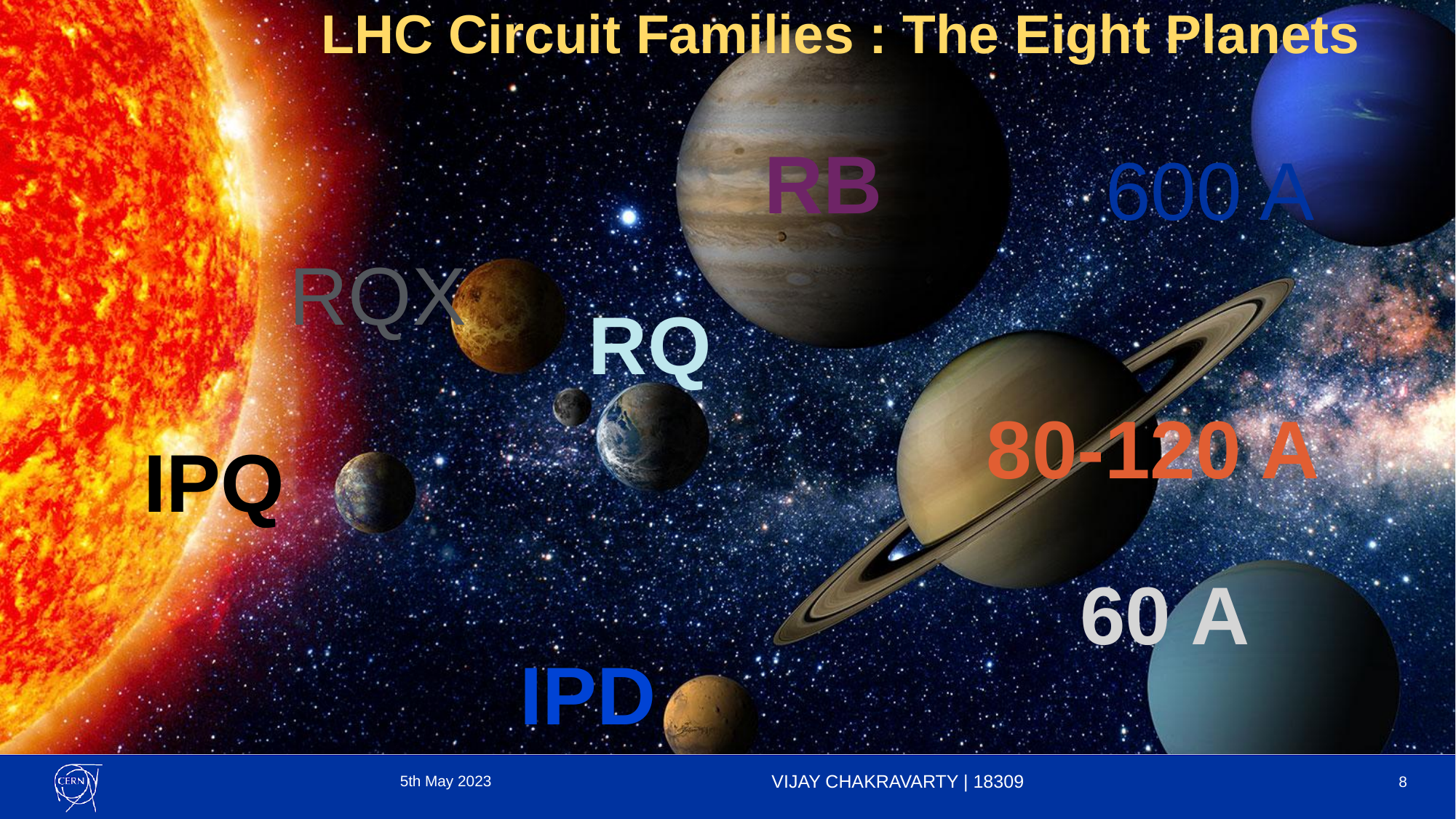

# LHC Circuit Families : The Eight Planets
RB
600 A
RQX
RQ
80-120 A
IPQ
60 A
IPD
5th May 2023
VIJAY CHAKRAVARTY | 18309
8